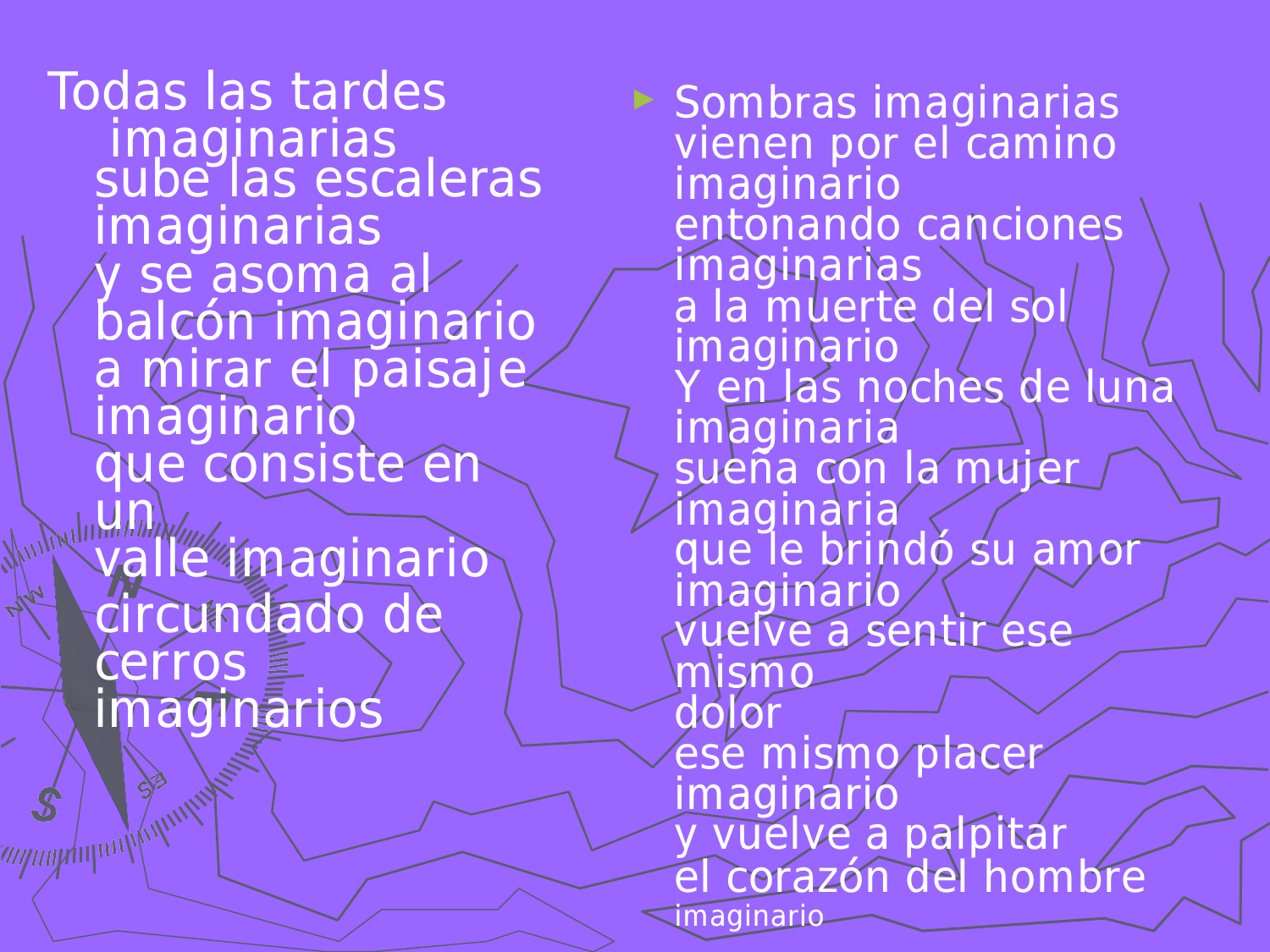

# Todas las tardes  imaginarias
Sombras imaginarias
vienen por el camino
imaginario
entonando canciones
imaginarias
a la muerte del sol
imaginario
Y en las noches de luna
imaginaria
sueña con la mujer
imaginaria
que le brindó su amor
imaginario
vuelve a sentir ese mismo
dolor
ese mismo placer
imaginario
y vuelve a palpitar
el corazón del hombre
imaginario
sube las escaleras
imaginarias
y se asoma al
balcón imaginario
a mirar el paisaje
imaginario
que consiste en un
valle imaginario
circundado de  cerros imaginarios